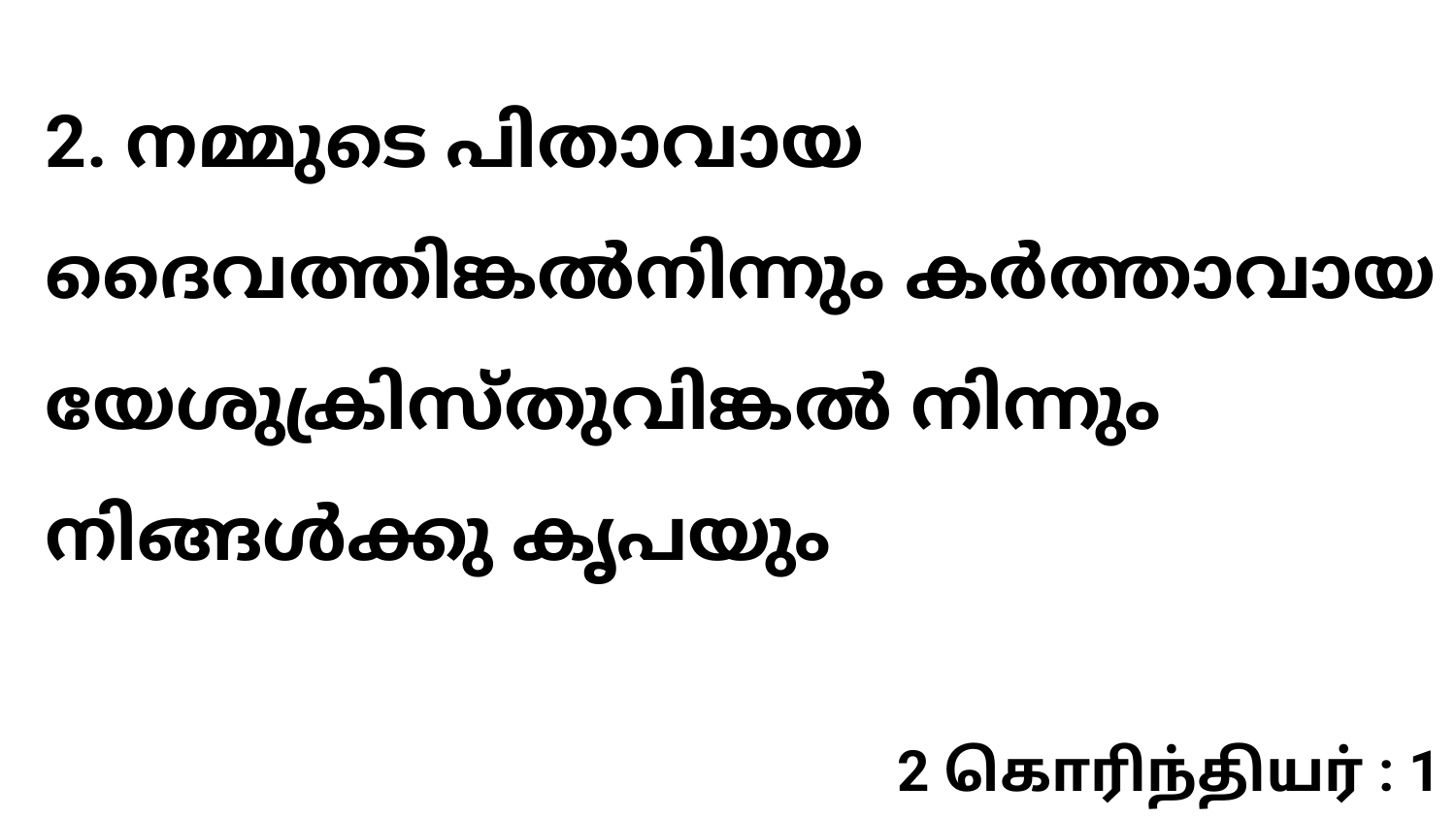

2. നമ്മുടെ പിതാവായ ദൈവത്തിങ്കൽനിന്നും കർത്താവായ യേശുക്രിസ്തുവിങ്കൽ നിന്നും നിങ്ങൾക്കു കൃപയും
2 கொரிந்தியர் : 1